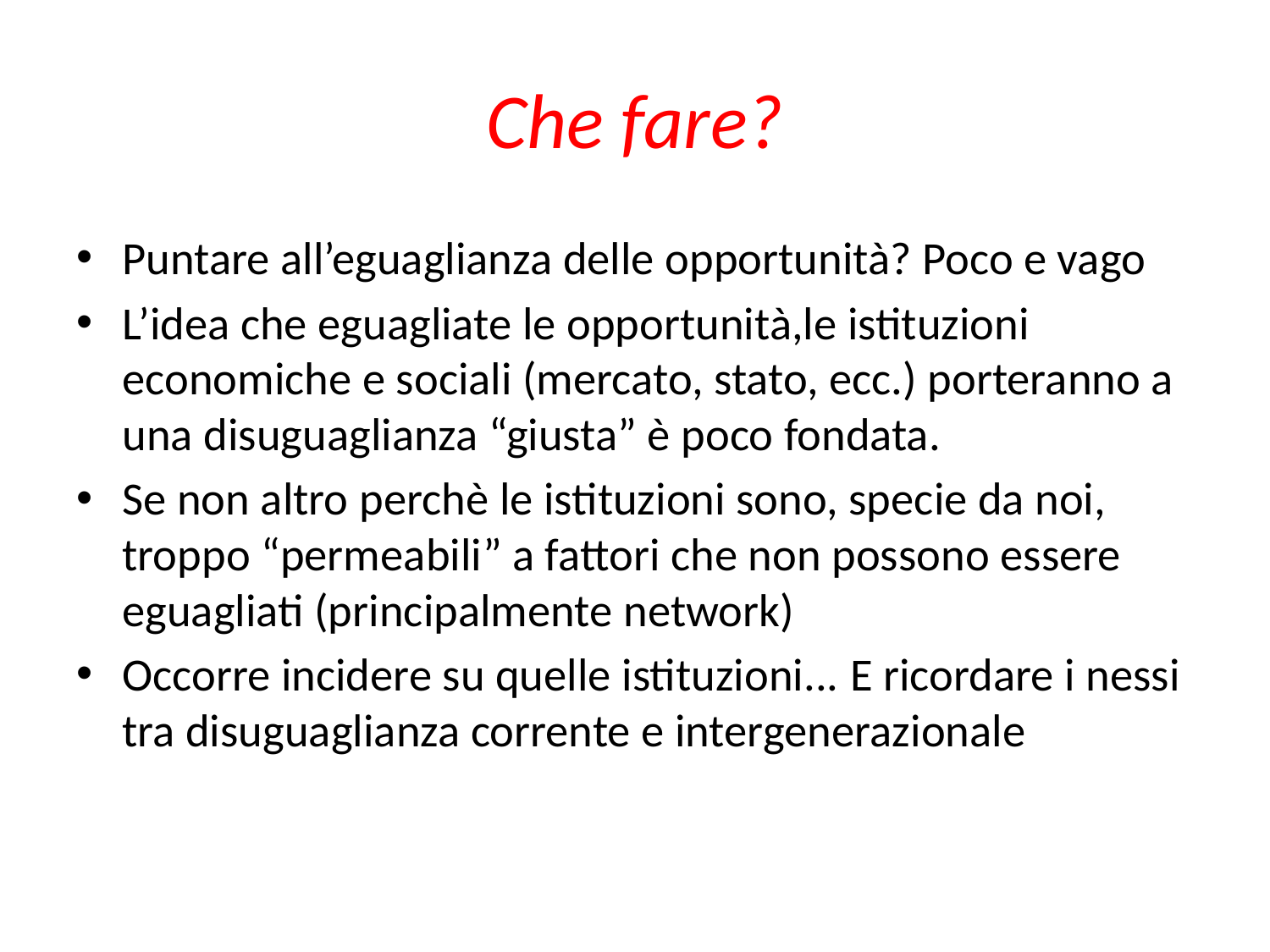

# Che fare?
Puntare all’eguaglianza delle opportunità? Poco e vago
L’idea che eguagliate le opportunità,le istituzioni economiche e sociali (mercato, stato, ecc.) porteranno a  una disuguaglianza “giusta” è poco fondata.
Se non altro perchè le istituzioni sono, specie da noi, troppo “permeabili” a fattori che non possono essere eguagliati (principalmente network)
Occorre incidere su quelle istituzioni... E ricordare i nessi tra disuguaglianza corrente e intergenerazionale